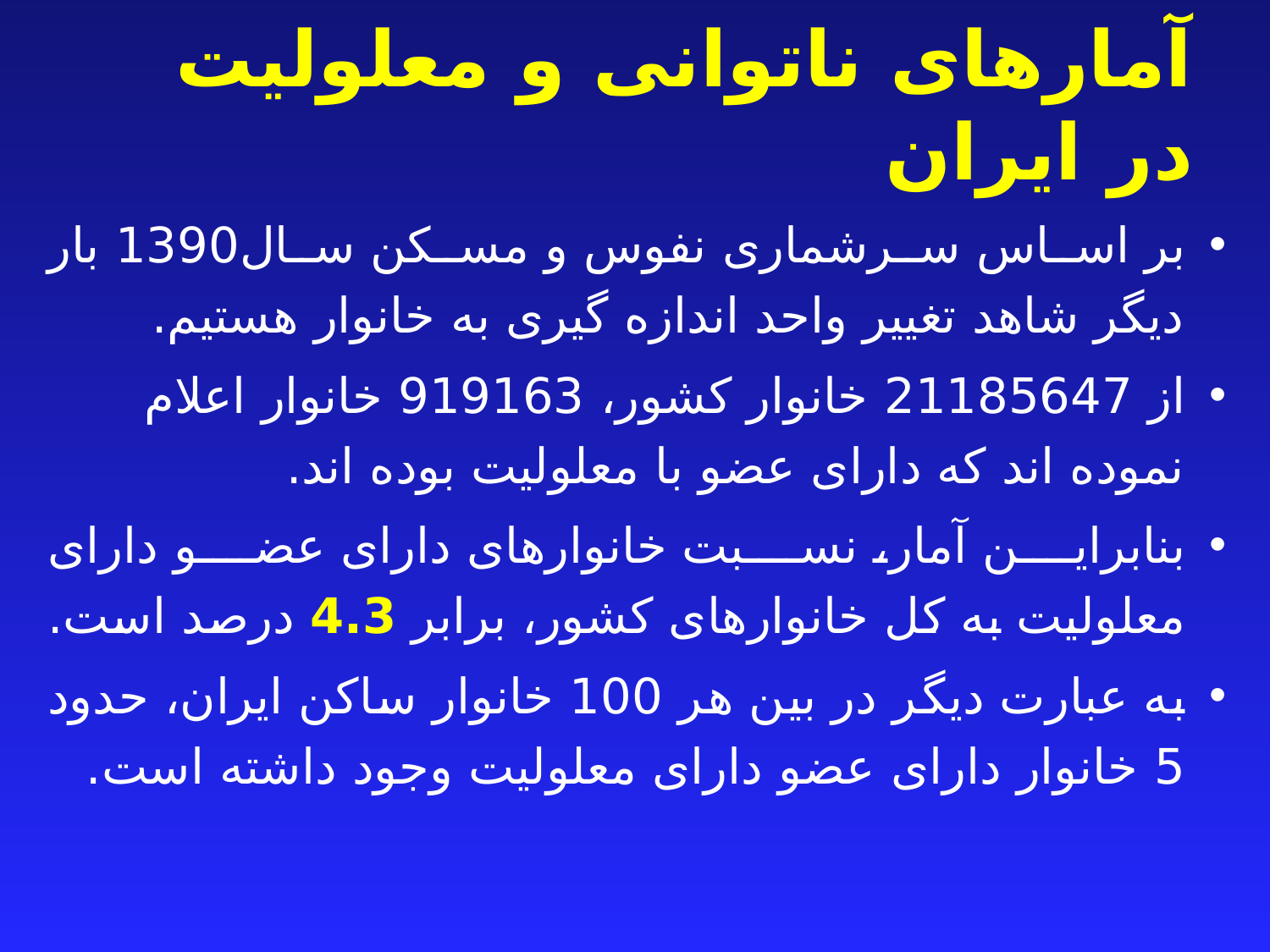

# آمارهای ناتوانی و معلولیت در ایران
بر اساس سرشماری نفوس و مسکن سال1390 بار دیگر شاهد تغییر واحد اندازه گیری به خانوار هستیم.
از 21185647 خانوار کشور، 919163 خانوار اعلام نموده اند که دارای عضو با معلولیت بوده اند.
بنابراین آمار، نسبت خانوارهای دارای عضو دارای معلولیت به کل خانوارهای کشور، برابر 4.3 درصد است.
به عبارت دیگر در بین هر 100 خانوار ساکن ایران، حدود 5 خانوار دارای عضو دارای معلولیت وجود داشته است.